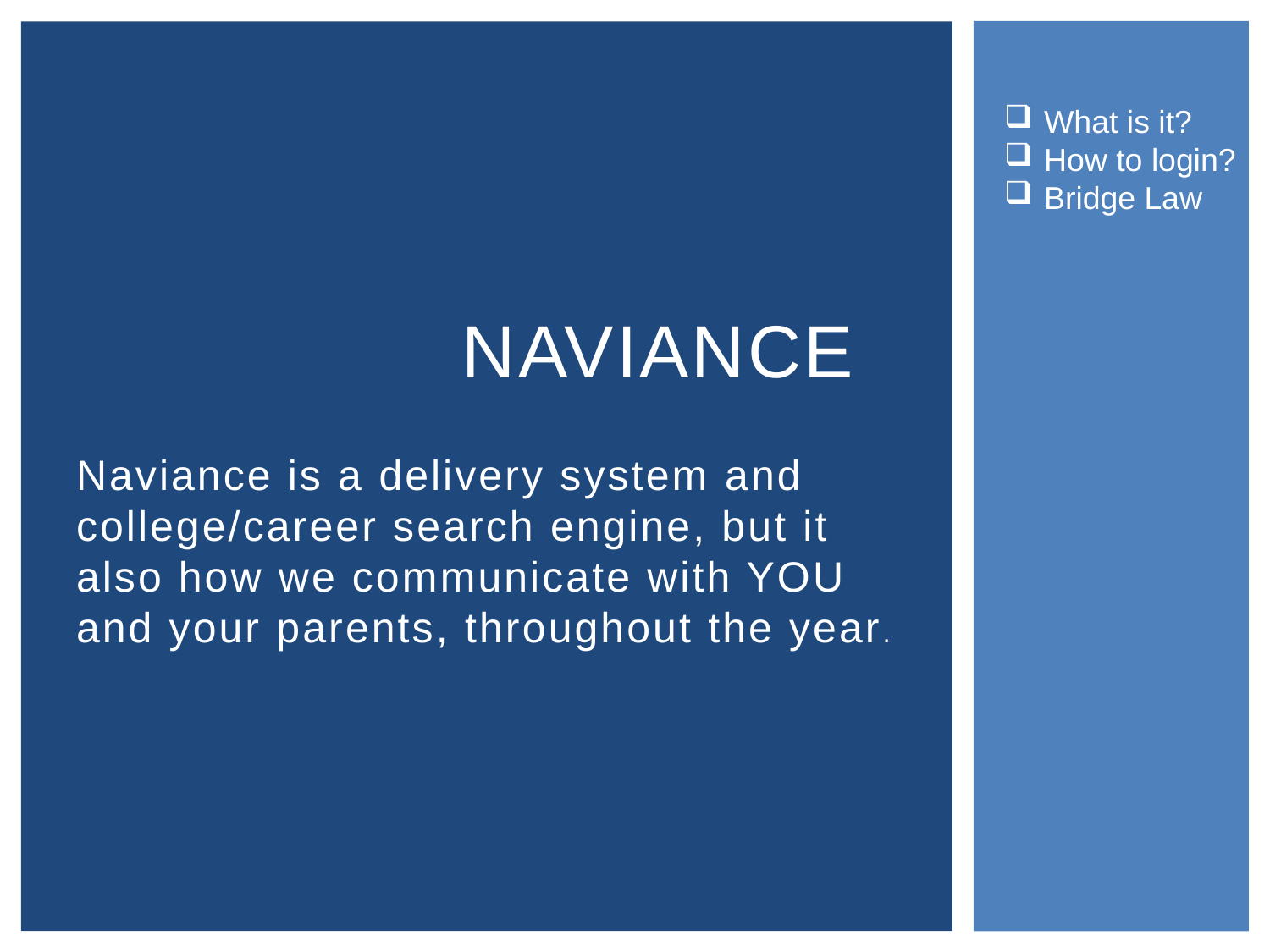

What is it?
How to login?
Bridge Law

# Naviance
Naviance is a delivery system and college/career search engine, but it also how we communicate with YOU and your parents, throughout the year.